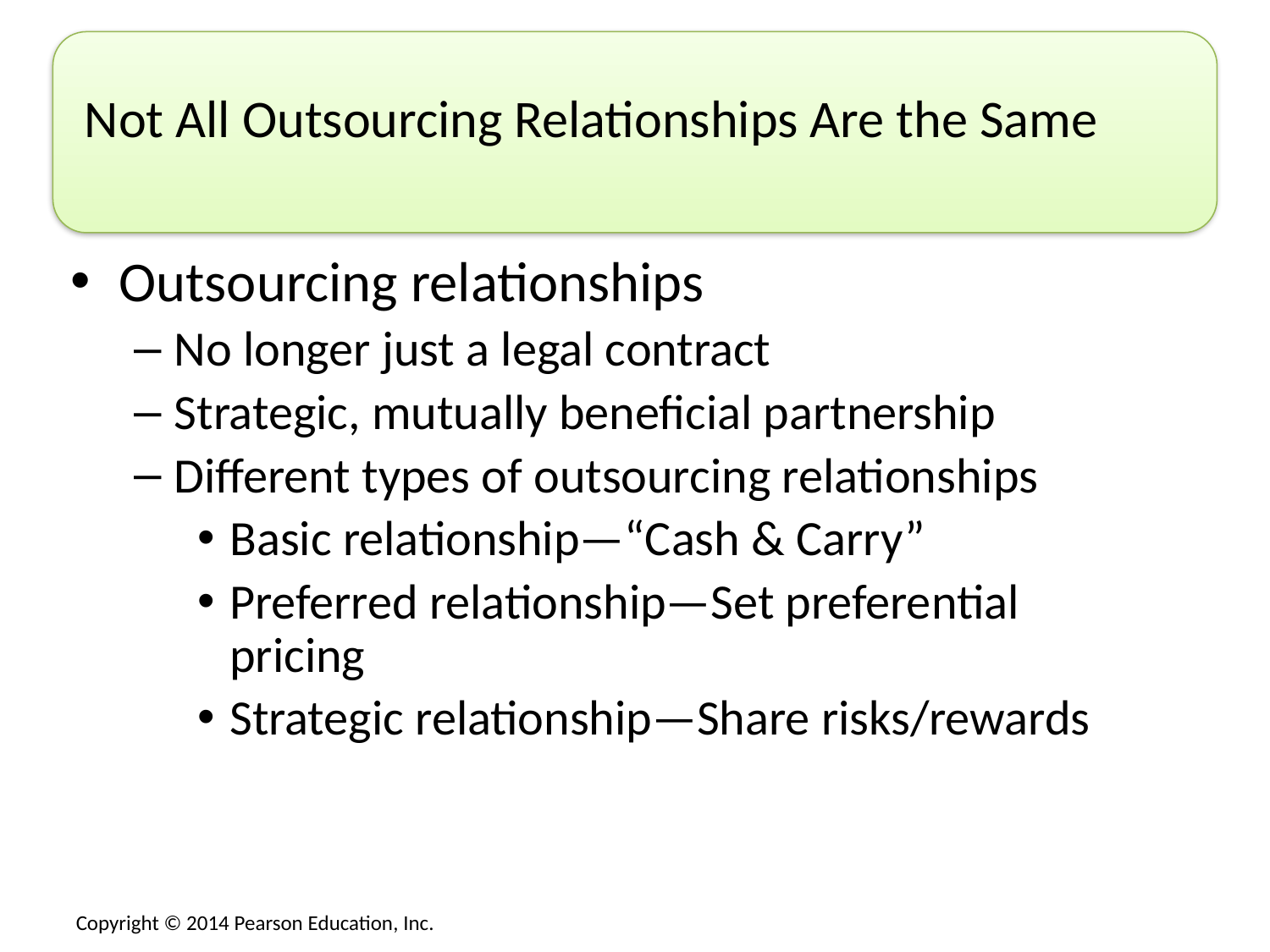

# Not All Outsourcing Relationships Are the Same
Outsourcing relationships
No longer just a legal contract
Strategic, mutually beneficial partnership
Different types of outsourcing relationships
Basic relationship—“Cash & Carry”
Preferred relationship—Set preferential pricing
Strategic relationship—Share risks/rewards